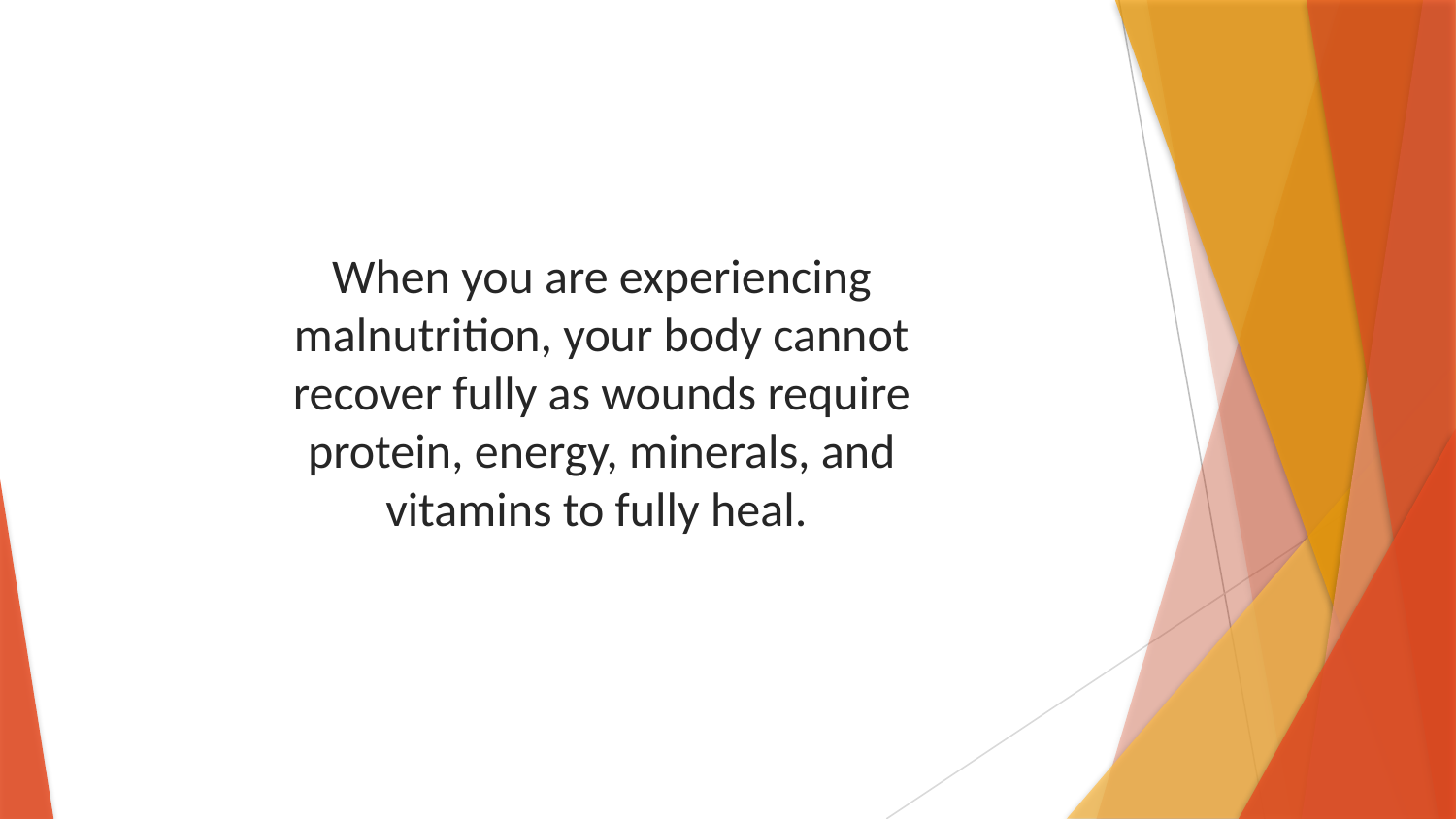

When you are experiencing malnutrition, your body cannot recover fully as wounds require protein, energy, minerals, and vitamins to fully heal.